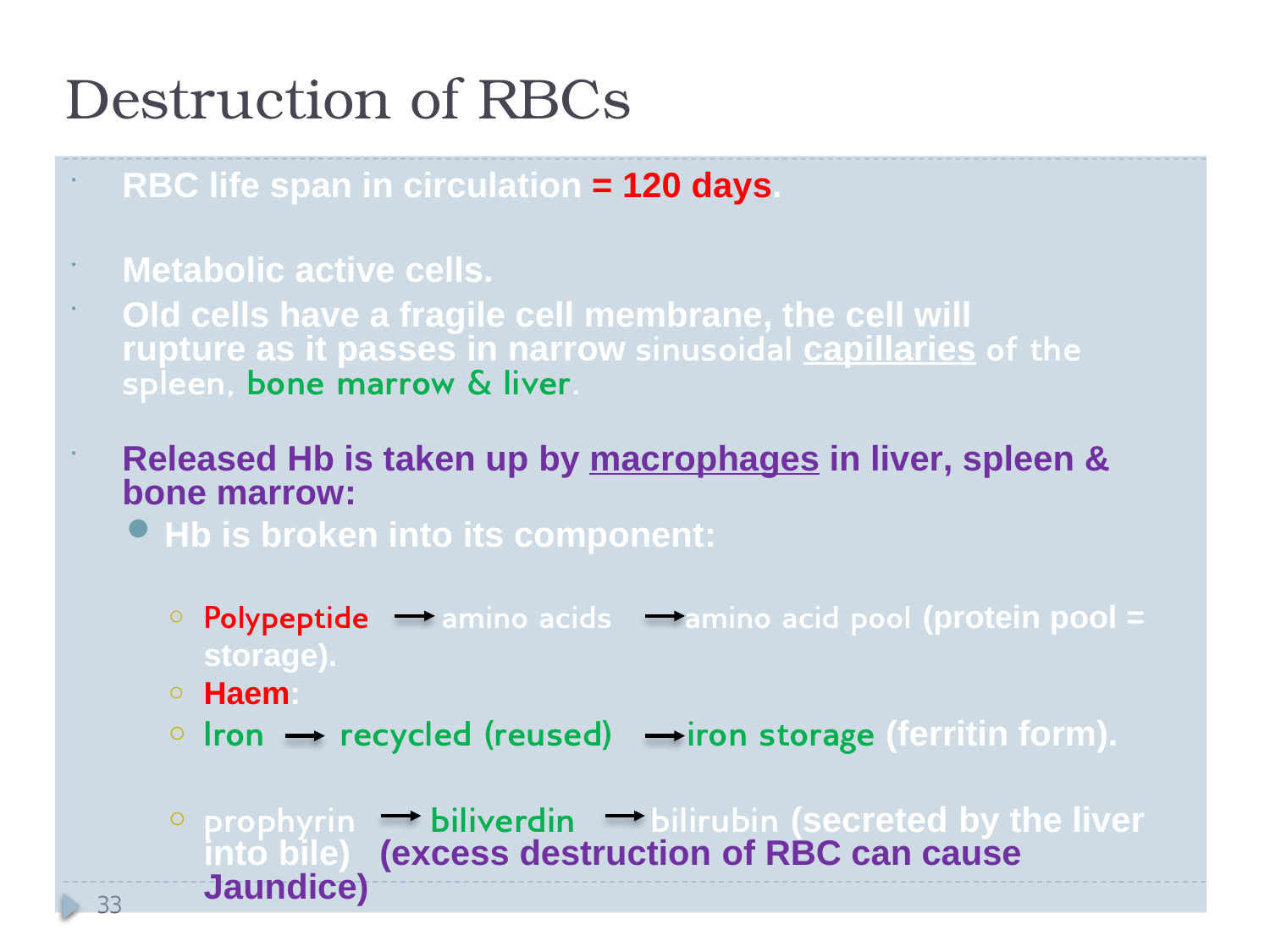

# Destruction of RBCs
RBC life span in circulation = 120 days.

Metabolic active cells.
Old cells have a fragile cell membrane, the cell will rupture as it passes in narrow sinusoidal capillaries of the spleen, bone marrow & liver.

Released Hb is taken up by macrophages in liver, spleen & bone marrow:
Hb is broken into its component:

Polypeptide       amino acids       amino acid pool (protein pool = storage).
Haem:
Iron       recycled (reused)       iron storage (ferritin form).

prophyrin       biliverdin       bilirubin (secreted by the liver into bile)   (excess destruction of RBC can cause Jaundice)
33